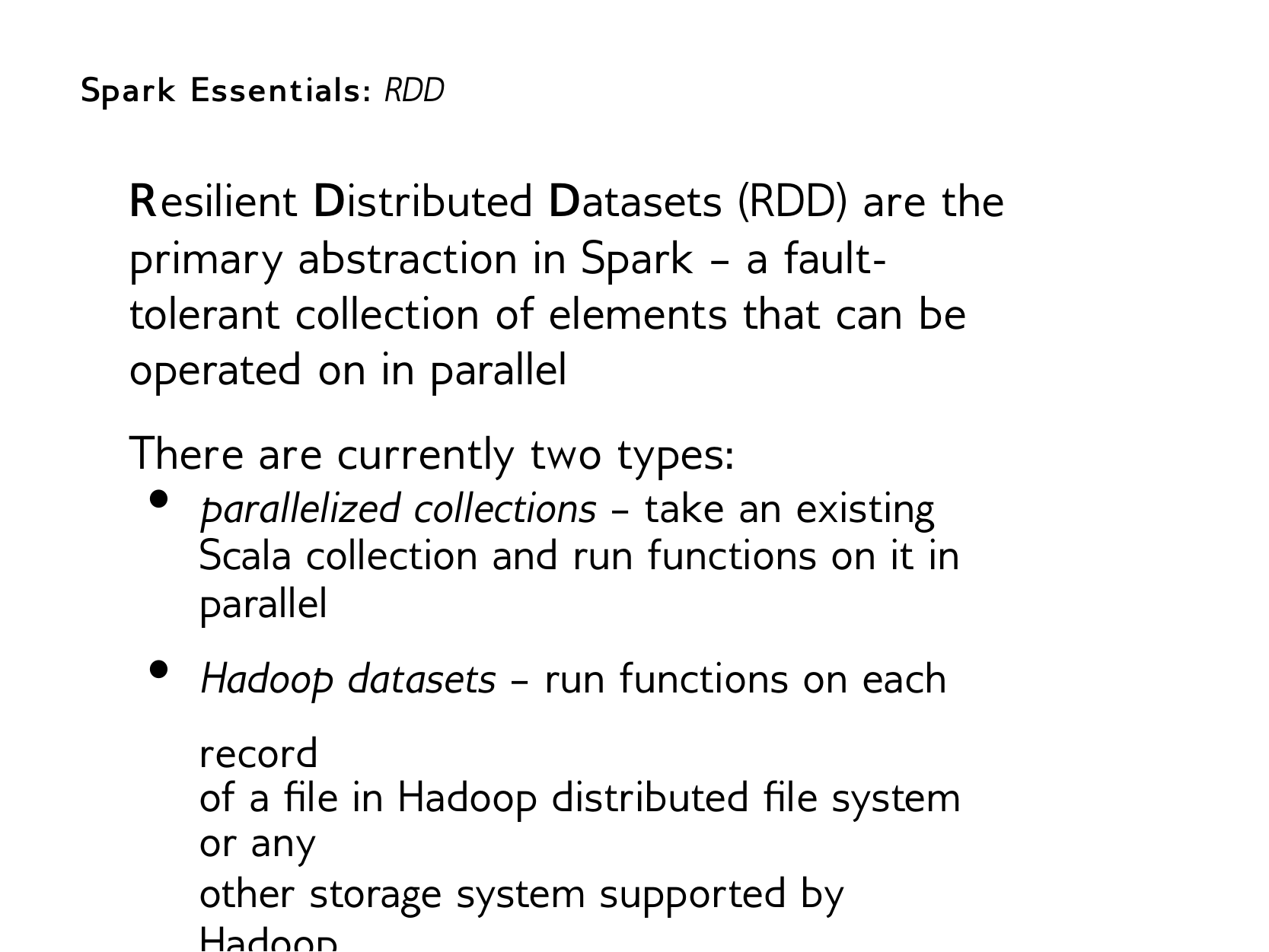

Spark Essentials: RDD
Resilient Distributed Datasets (RDD) are the
primary abstraction in Spark – a fault-tolerant collection of elements that can be operated on in parallel

There are currently two types:
parallelized collections – take an existing Scala collection and run functions on it in parallel
Hadoop datasets – run functions on each record
of a file in Hadoop distributed file system or any
other storage system supported by Hadoop